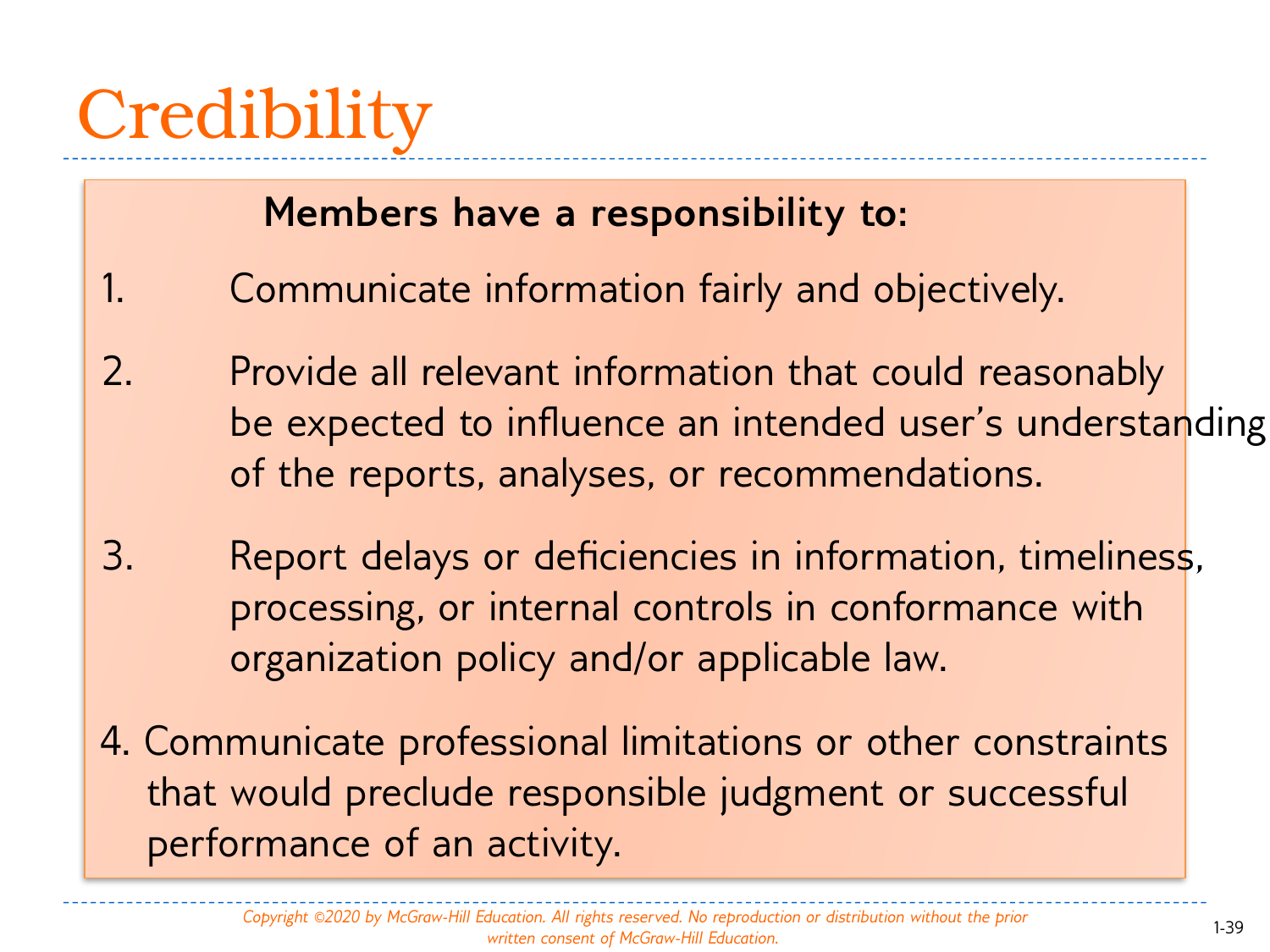

# Credibility
Members have a responsibility to:

1.	Communicate information fairly and objectively.
2.	Provide all relevant information that could reasonably
	be expected to influence an intended user’s understanding
	of the reports, analyses, or recommendations.
3.	Report delays or deficiencies in information, timeliness,
	processing, or internal controls in conformance with
	organization policy and/or applicable law.
4. Communicate professional limitations or other constraints
	that would preclude responsible judgment or successful
	performance of an activity.